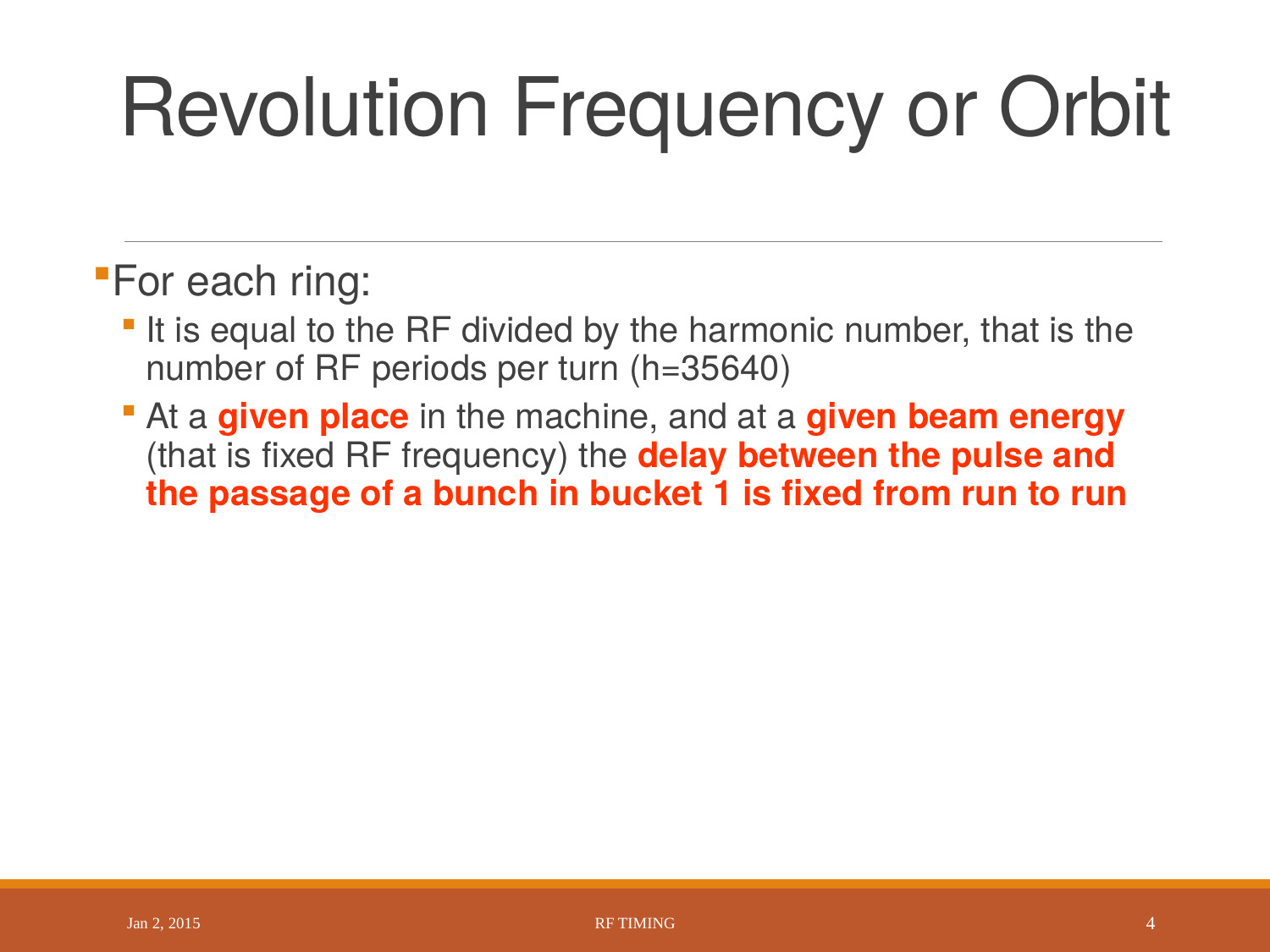

# Revolution Frequency or Orbit
For each ring:
It is equal to the RF divided by the harmonic number, that is the number of RF periods per turn (h=35640)
At a given place in the machine, and at a given beam energy (that is fixed RF frequency) the delay between the pulse and the passage of a bunch in bucket 1 is fixed from run to run
Jan 2, 2015
RF timing
4